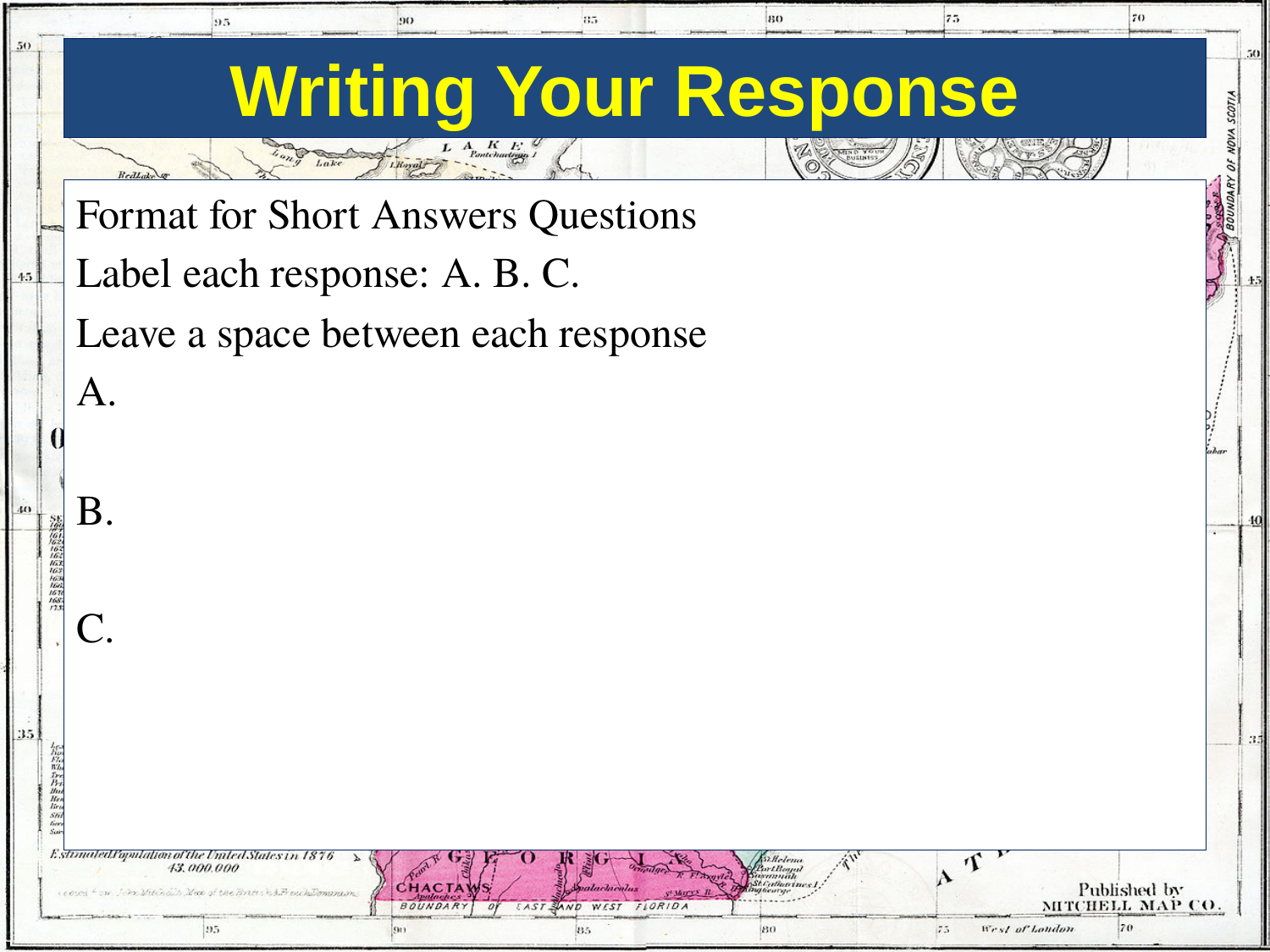

# Writing Your Response
Format for Short Answers Questions
Label each response: A. B. C.
Leave a space between each response
A.

B.

C.